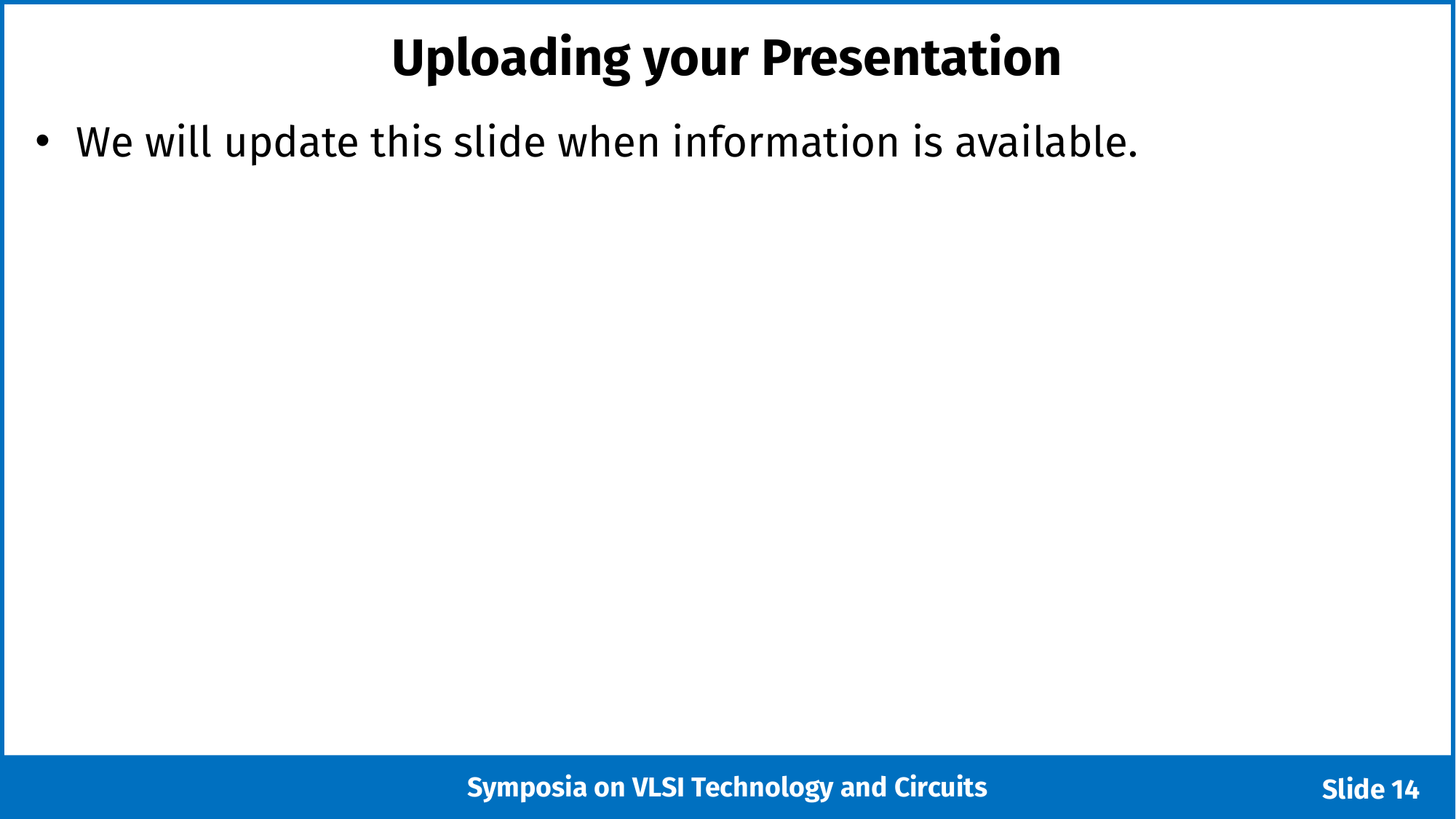

# Uploading your Presentation
We will update this slide when information is available.
Slide 14